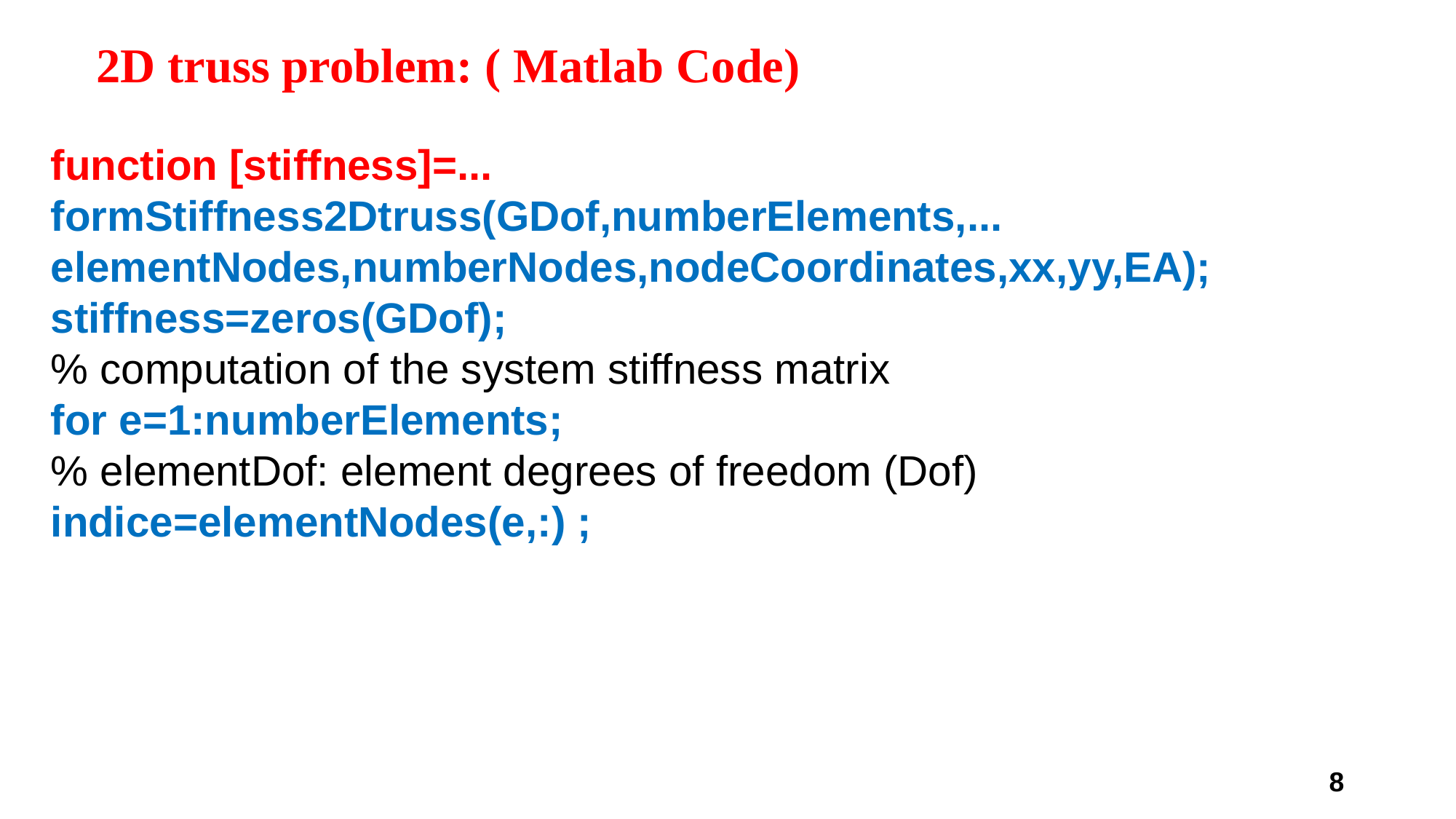

2D truss problem: ( Matlab Code)
function [stiffness]=...
formStiffness2Dtruss(GDof,numberElements,...
elementNodes,numberNodes,nodeCoordinates,xx,yy,EA);
stiffness=zeros(GDof);
% computation of the system stiffness matrix
for e=1:numberElements;
% elementDof: element degrees of freedom (Dof)
indice=elementNodes(e,:) ;
8